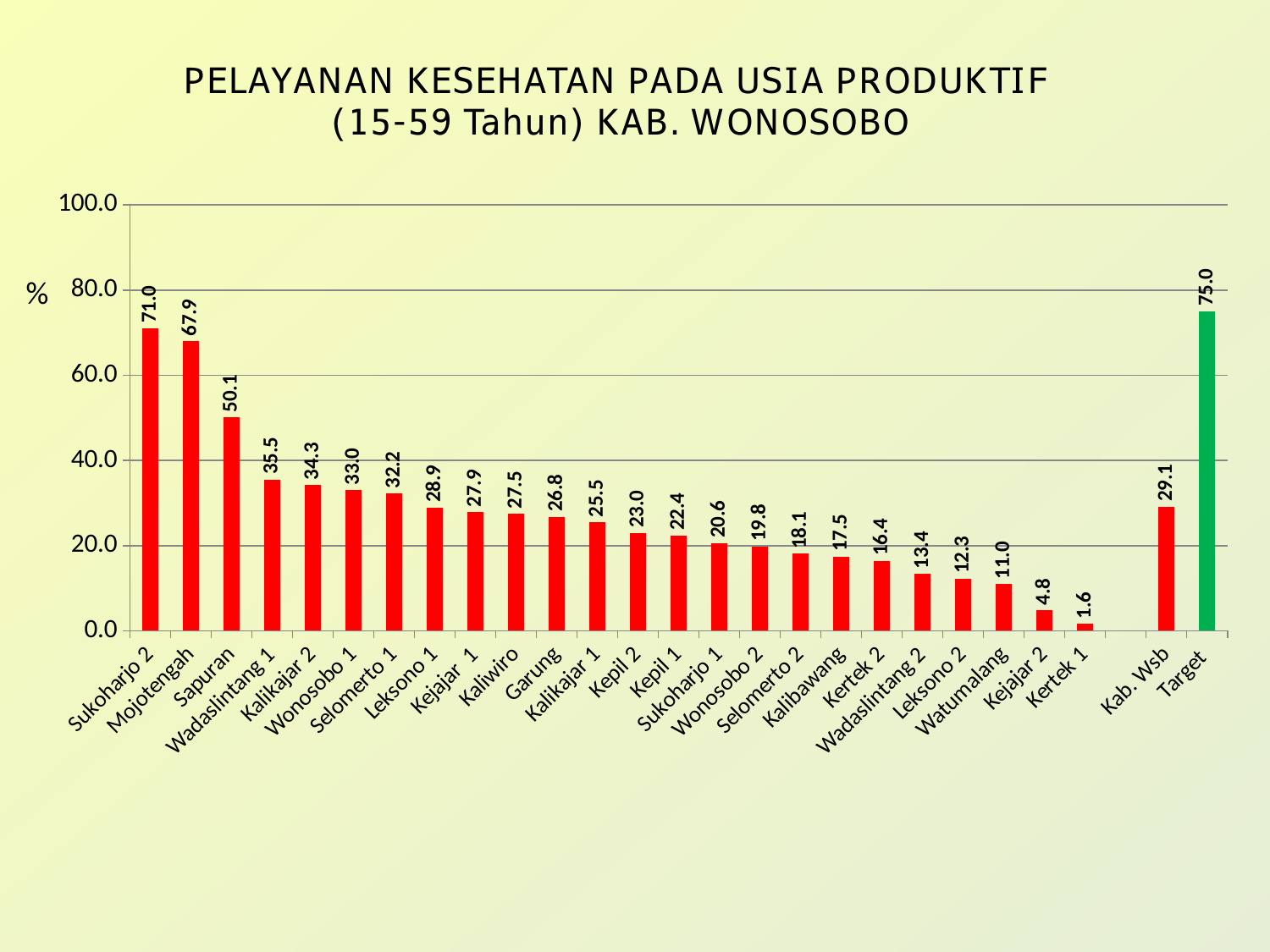

# PELAYANAN KESEHATAN PADA USIA PRODUKTIF (15-59 Tahun) KAB. WONOSOBO

### Chart

| Category |  |
|---|---|
| Sukoharjo 2 | 71.00422832980972 |
| Mojotengah | 67.93810164579239 |
| Sapuran | 50.14362863380444 |
| Wadaslintang 1 | 35.495601173020525 |
| Kalikajar 2 | 34.2629063599601 |
| Wonosobo 1 | 32.995135206205916 |
| Selomerto 1 | 32.227714878009905 |
| Leksono 1 | 28.901564153828065 |
| Kejajar  1 | 27.854643337819653 |
| Kaliwiro | 27.513441850187817 |
| Garung | 26.76917011630199 |
| Kalikajar 1 | 25.51619845285873 |
| Kepil 2 | 23.00950196592398 |
| Kepil 1 | 22.4212476837554 |
| Sukoharjo 1 | 20.63506025156126 |
| Wonosobo 2 | 19.83193277310924 |
| Selomerto 2 | 18.074206704466327 |
| Kalibawang | 17.45354638131732 |
| Kertek 2 | 16.419343994621325 |
| Wadaslintang 2 | 13.375524425798195 |
| Leksono 2 | 12.276462058965686 |
| Watumalang | 10.984534887571616 |
| Kejajar 2 | 4.809194376255299 |
| Kertek 1 | 1.6262094720760483 |
|  | None |
| Kab. Wsb | 29.1 |
| Target  | 75.0 |
%